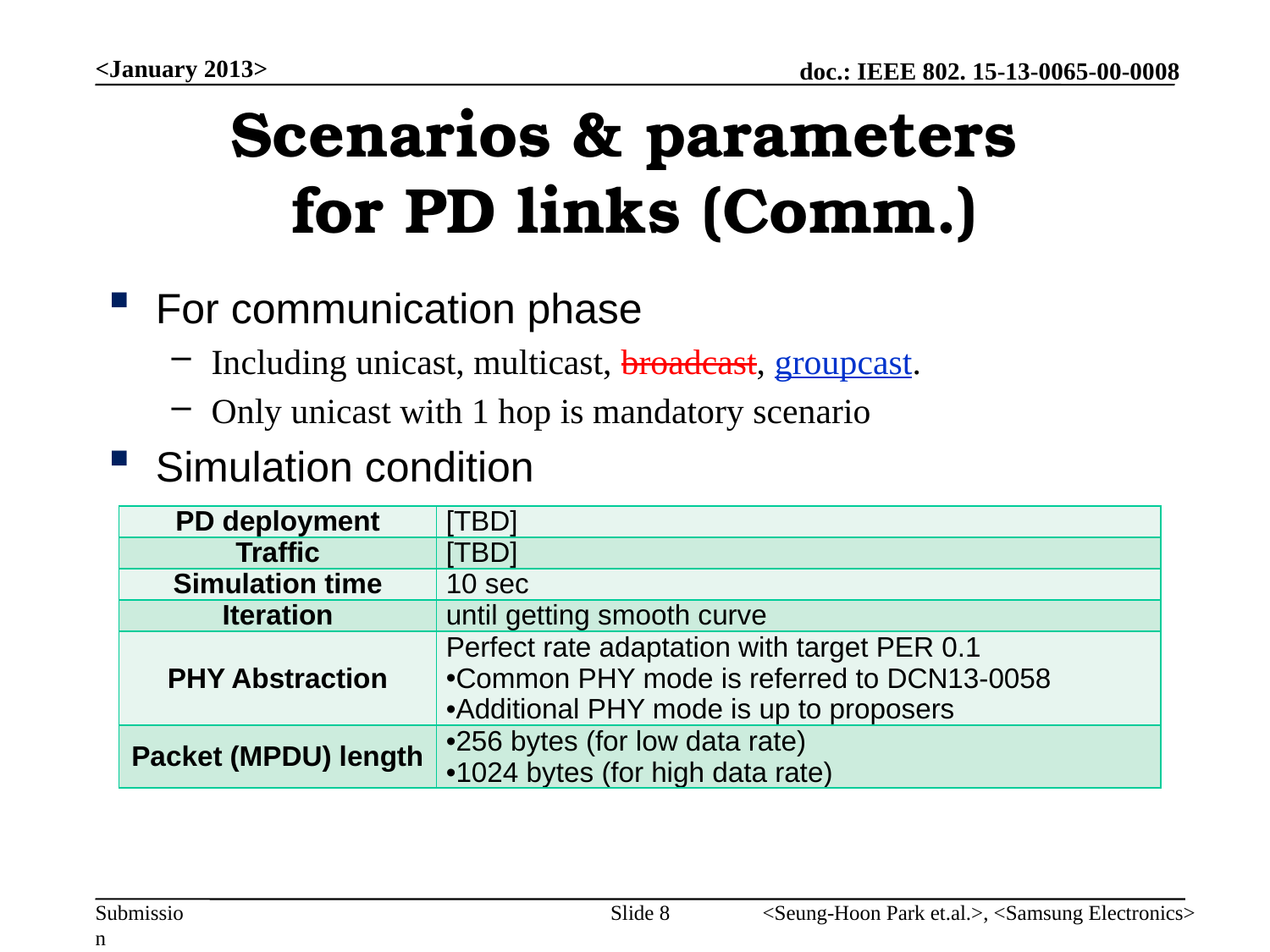

<January 2013>
# Scenarios & parameters for PD links (Comm.)
For communication phase
Including unicast, multicast, broadcast, groupcast.
Only unicast with 1 hop is mandatory scenario
Simulation condition

| PD deployment | [TBD] |
| --- | --- |
| Traffic | [TBD] |
| Simulation time | 10 sec |
| Iteration | until getting smooth curve |
| PHY Abstraction | Perfect rate adaptation with target PER 0.1 Common PHY mode is referred to DCN13-0058 Additional PHY mode is up to proposers |
| Packet (MPDU) length | 256 bytes (for low data rate) 1024 bytes (for high data rate) |
Slide 8
<Seung-Hoon Park et.al.>, <Samsung Electronics>